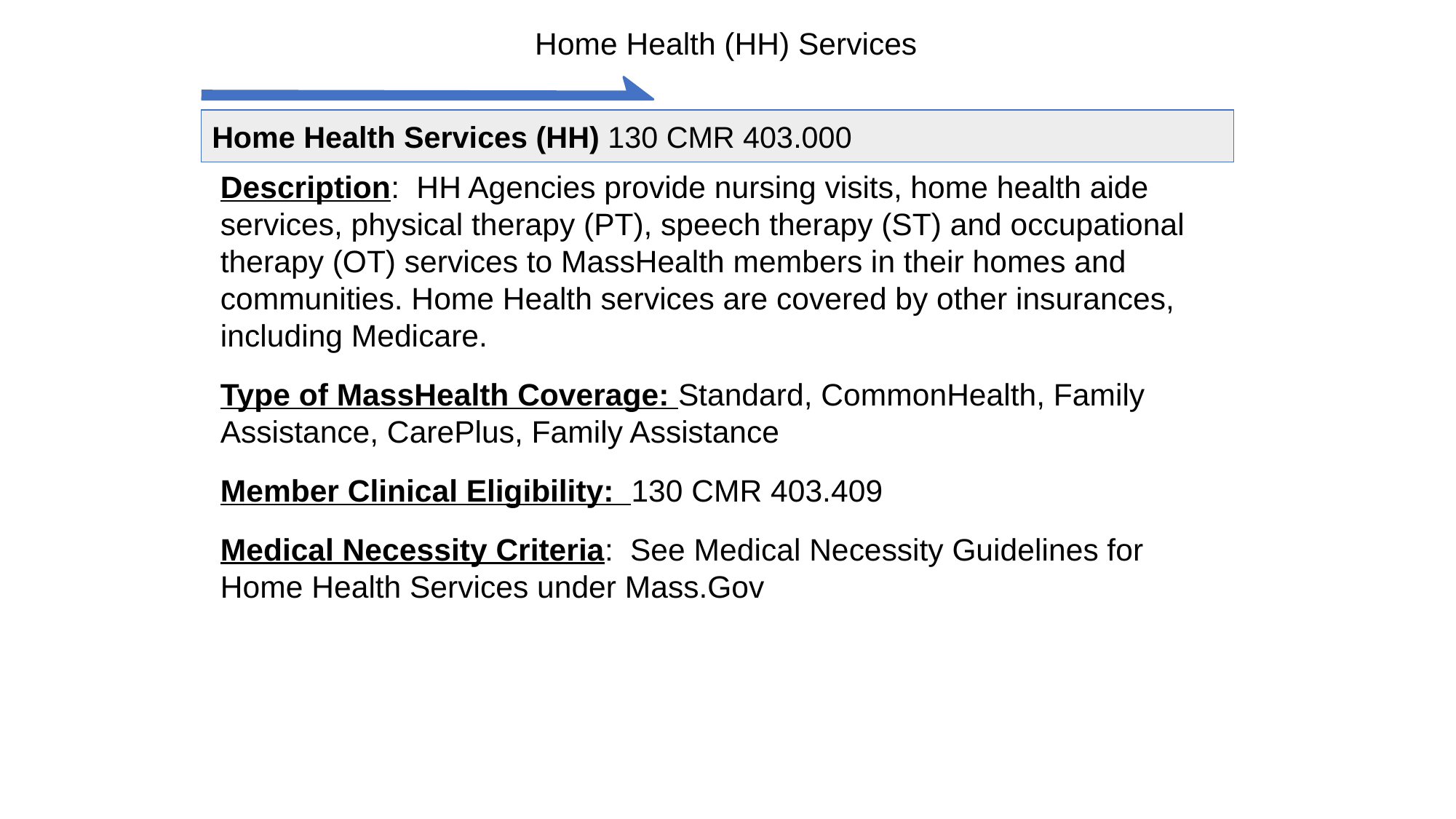

# Home Health (HH) Services

Home Health Services (HH) 130 CMR 403.000
Description:  HH Agencies provide nursing visits, home health aide services, physical therapy (PT), speech therapy (ST) and occupational therapy (OT) services to MassHealth members in their homes and communities. Home Health services are covered by other insurances, including Medicare.
Type of MassHealth Coverage: Standard, CommonHealth, Family Assistance, CarePlus, Family Assistance
Member Clinical Eligibility:  130 CMR 403.409
Medical Necessity Criteria:  See Medical Necessity Guidelines for Home Health Services under Mass.Gov